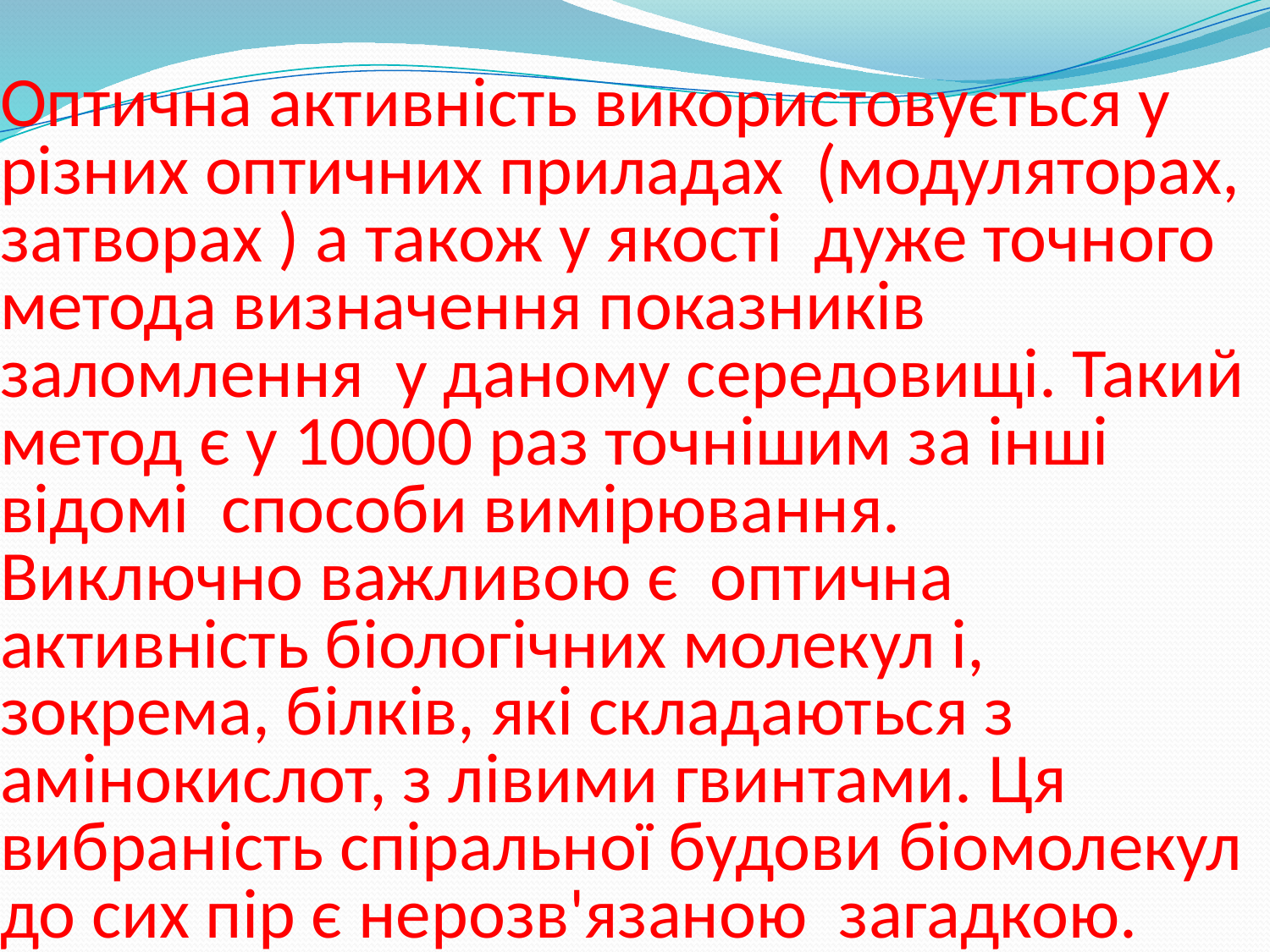

# Оптична активність використовується у різних оптичних приладах  (модуляторах, затворах ) а також у якості  дуже точного метода визначення показників заломлення  у даному середовищі. Такий метод є у 10000 раз точнішим за інші відомі  способи вимірювання. Виключно важливою є  оптична активність біологічних молекул і, зокрема, білків, які складаються з амінокислот, з лівими гвинтами. Ця  вибраність спіральної будови біомолекул до сих пір є нерозв'язаною  загадкою.